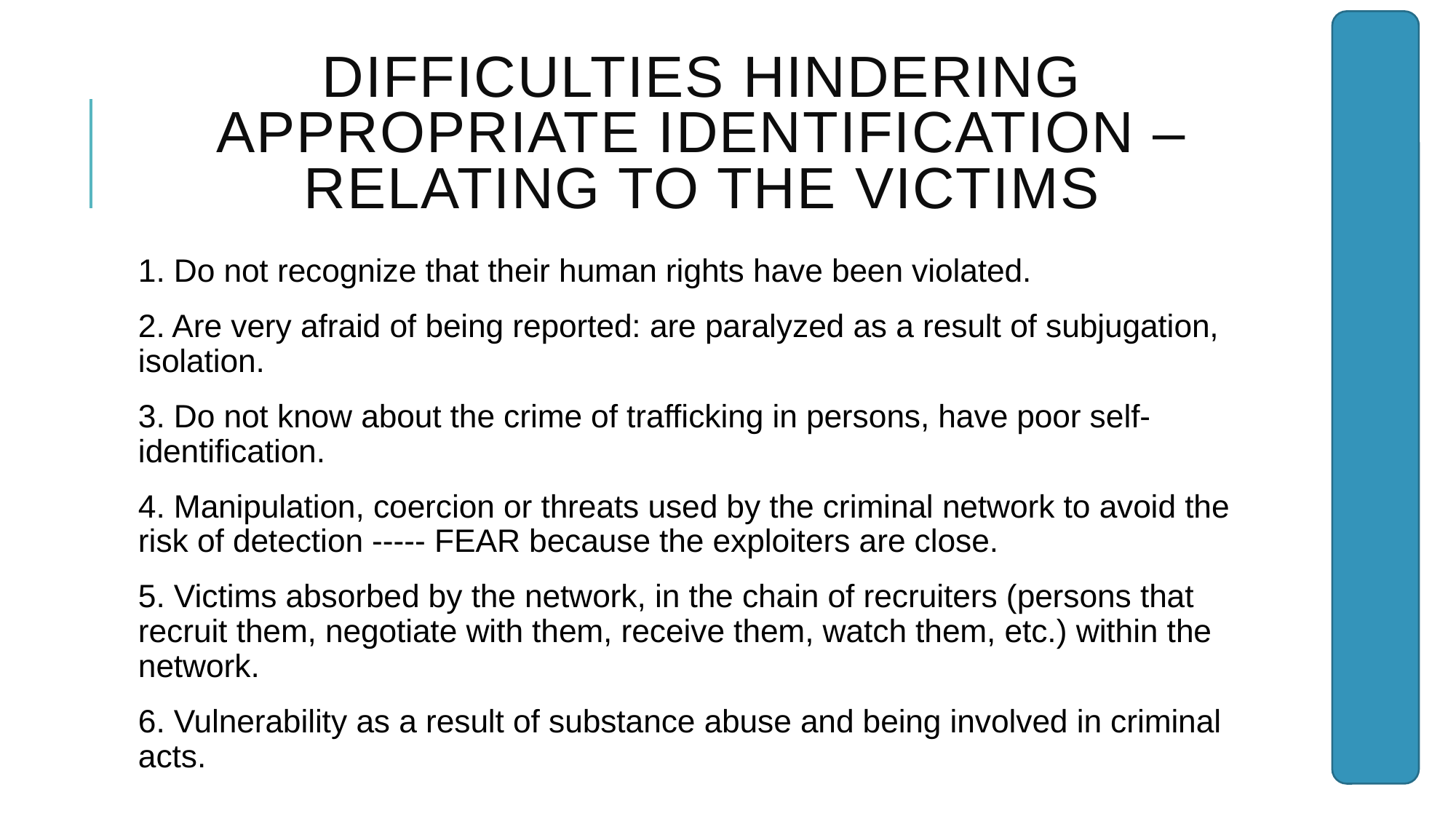

# DIFFICULTIES HINDERING APPROPRIATE IDENTIFICATION – RELATING TO THE VICTIMS
1. Do not recognize that their human rights have been violated.
2. Are very afraid of being reported: are paralyzed as a result of subjugation, isolation.
3. Do not know about the crime of trafficking in persons, have poor self-identification.
4. Manipulation, coercion or threats used by the criminal network to avoid the risk of detection ----- FEAR because the exploiters are close.
5. Victims absorbed by the network, in the chain of recruiters (persons that recruit them, negotiate with them, receive them, watch them, etc.) within the network.
6. Vulnerability as a result of substance abuse and being involved in criminal acts.